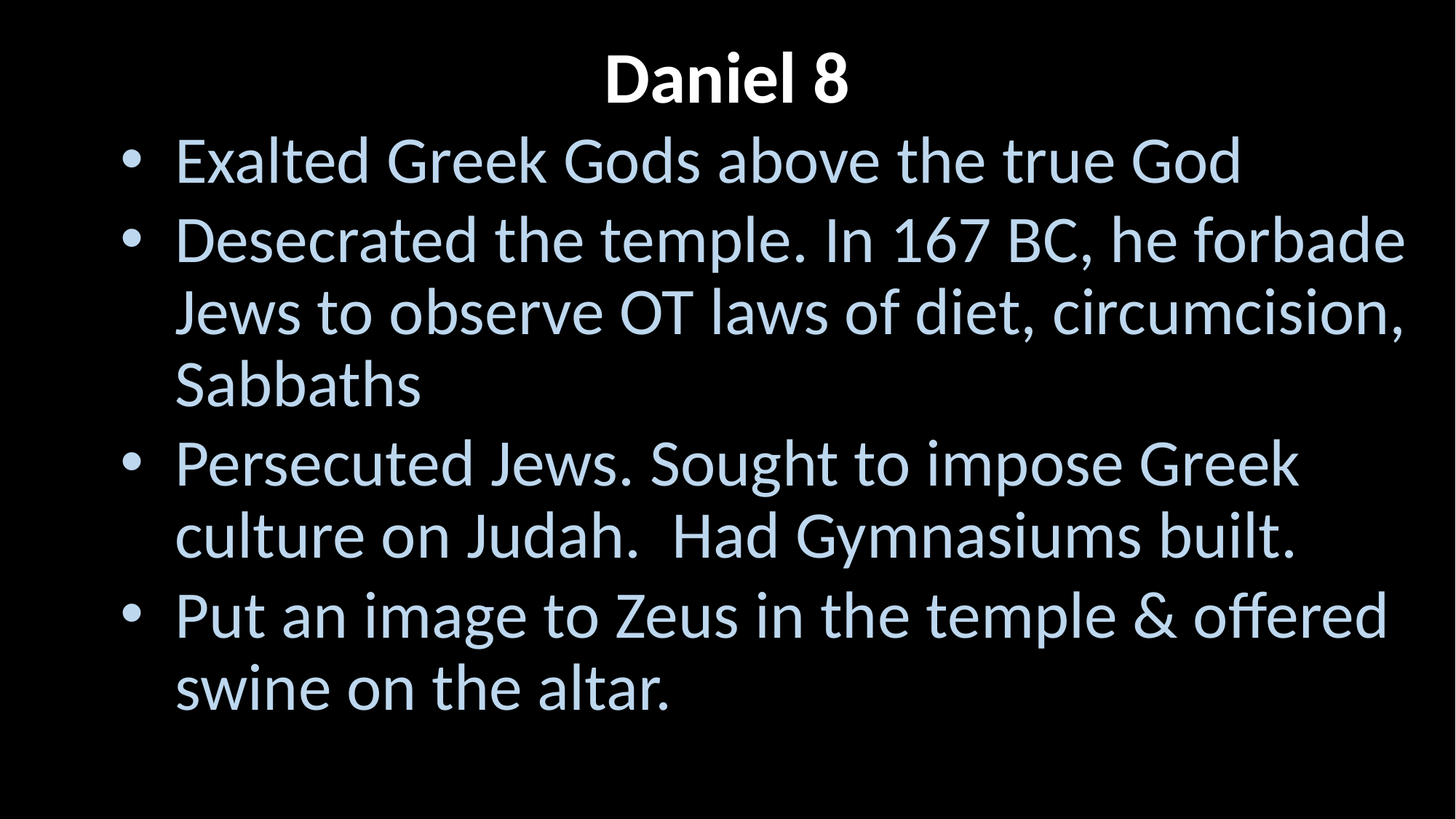

# Daniel 8
Exalted Greek Gods above the true God
Desecrated the temple. In 167 BC, he forbade Jews to observe OT laws of diet, circumcision, Sabbaths
Persecuted Jews. Sought to impose Greek culture on Judah.  Had Gymnasiums built.
Put an image to Zeus in the temple & offered swine on the altar.